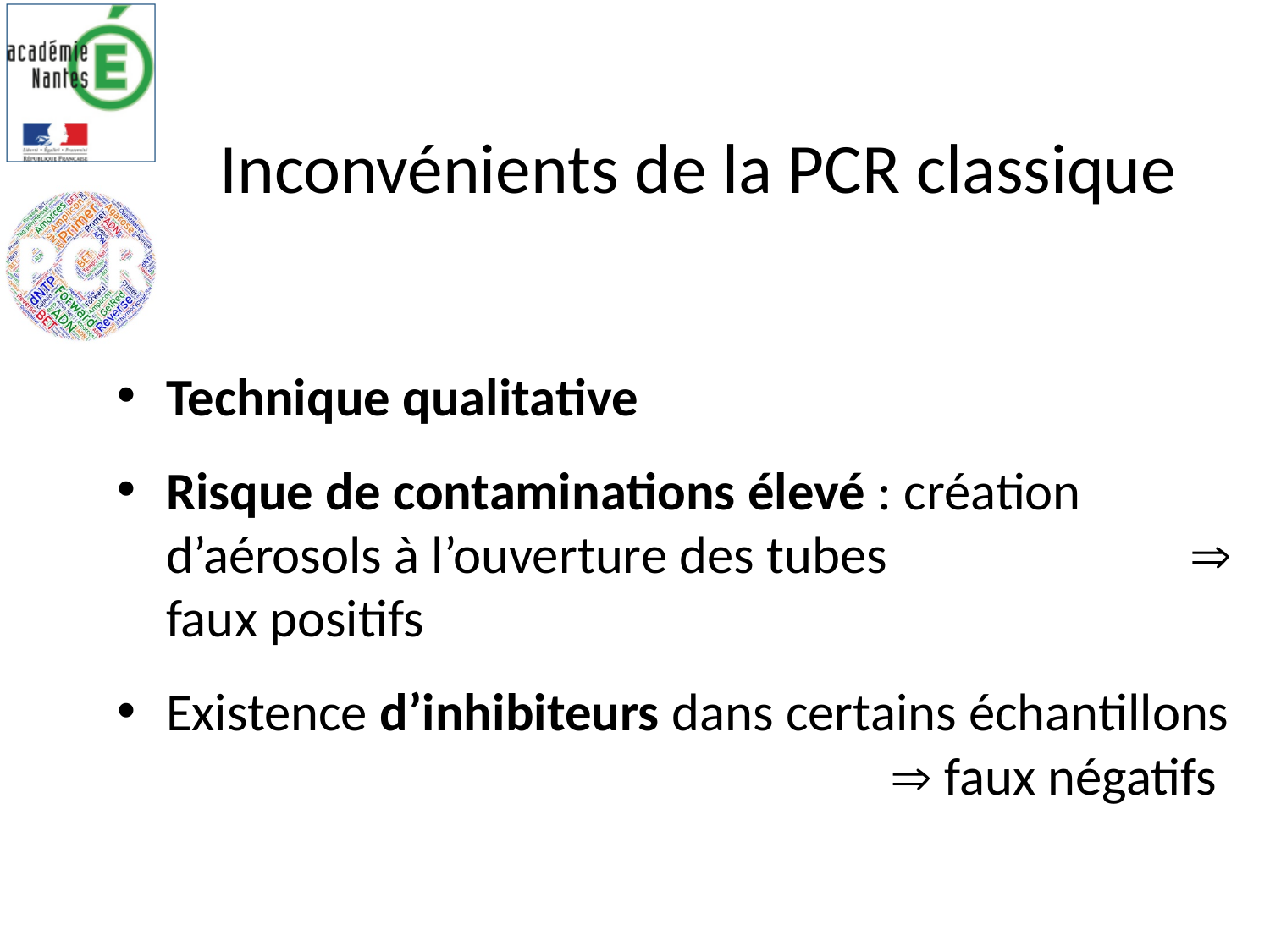

# Inconvénients de la PCR classique
Technique qualitative
Risque de contaminations élevé : création d’aérosols à l’ouverture des tubes                         ⇒ faux positifs
Existence d’inhibiteurs dans certains échantillons                                                             ⇒ faux négatifs